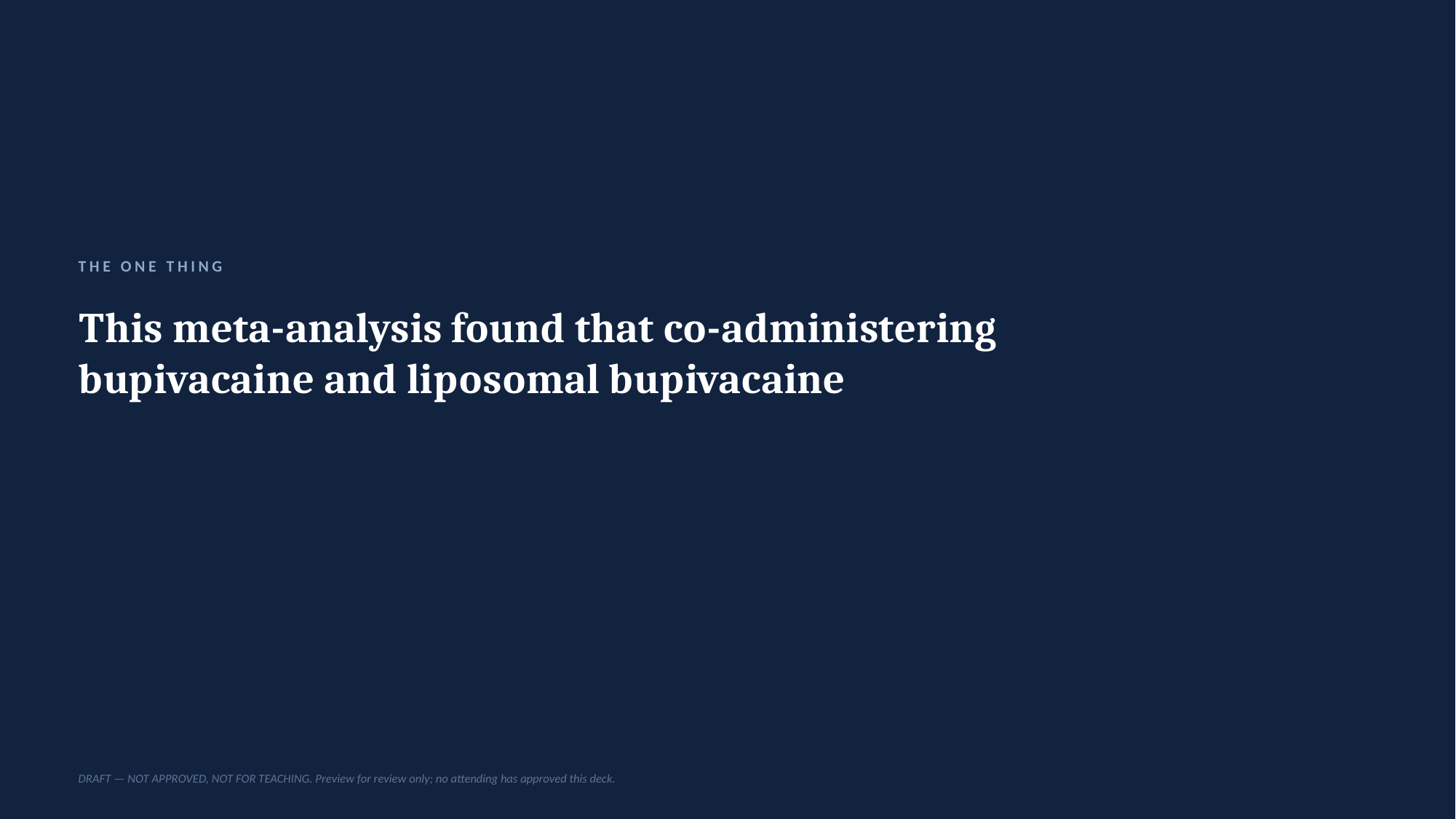

THE ONE THING
This meta-analysis found that co-administering bupivacaine and liposomal bupivacaine
DRAFT — NOT APPROVED, NOT FOR TEACHING. Preview for review only; no attending has approved this deck.